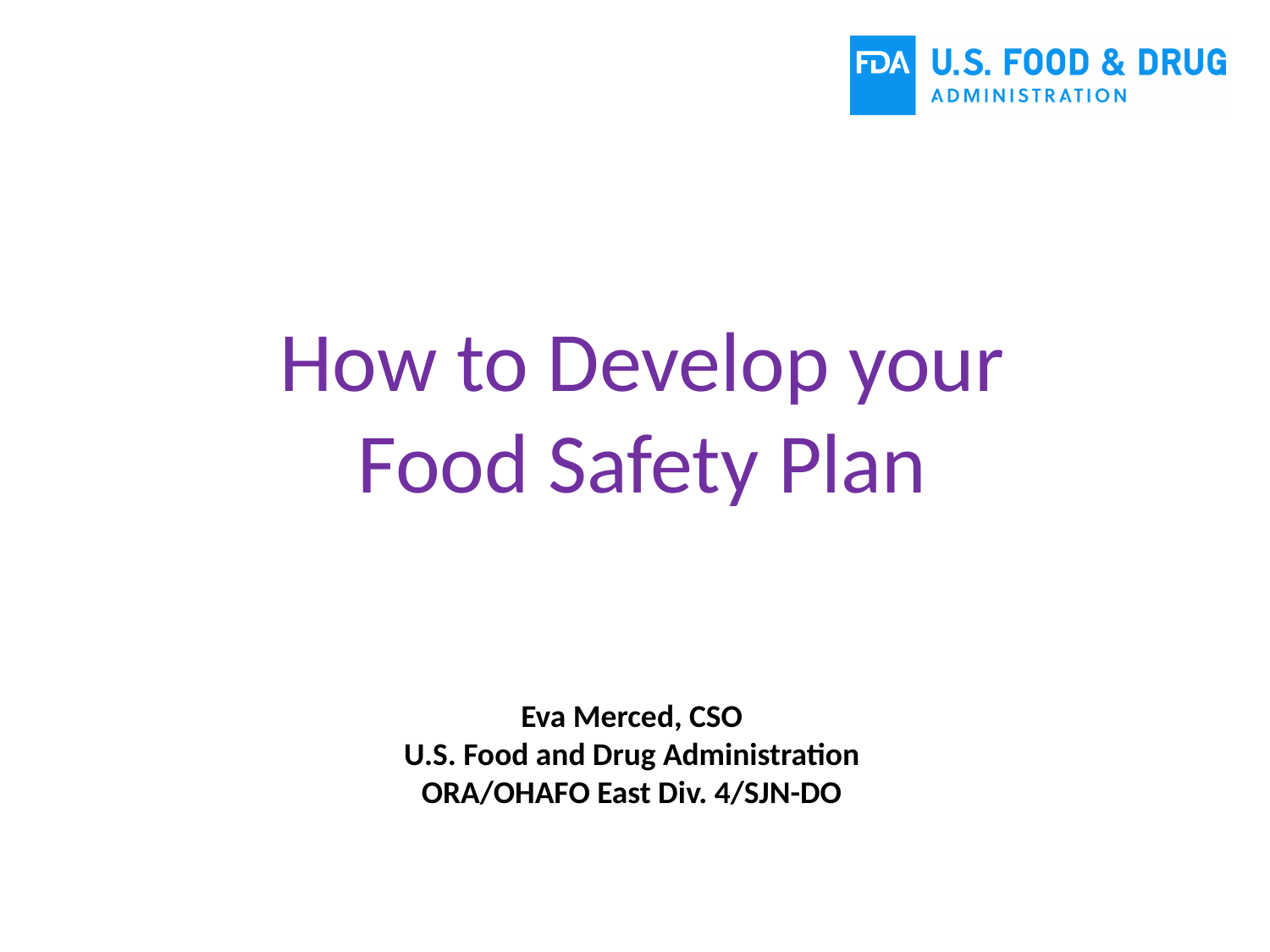

How to Develop your Food Safety Plan
Eva Merced, CSO
U.S. Food and Drug Administration
ORA/OHAFO East Div. 4/SJN-DO